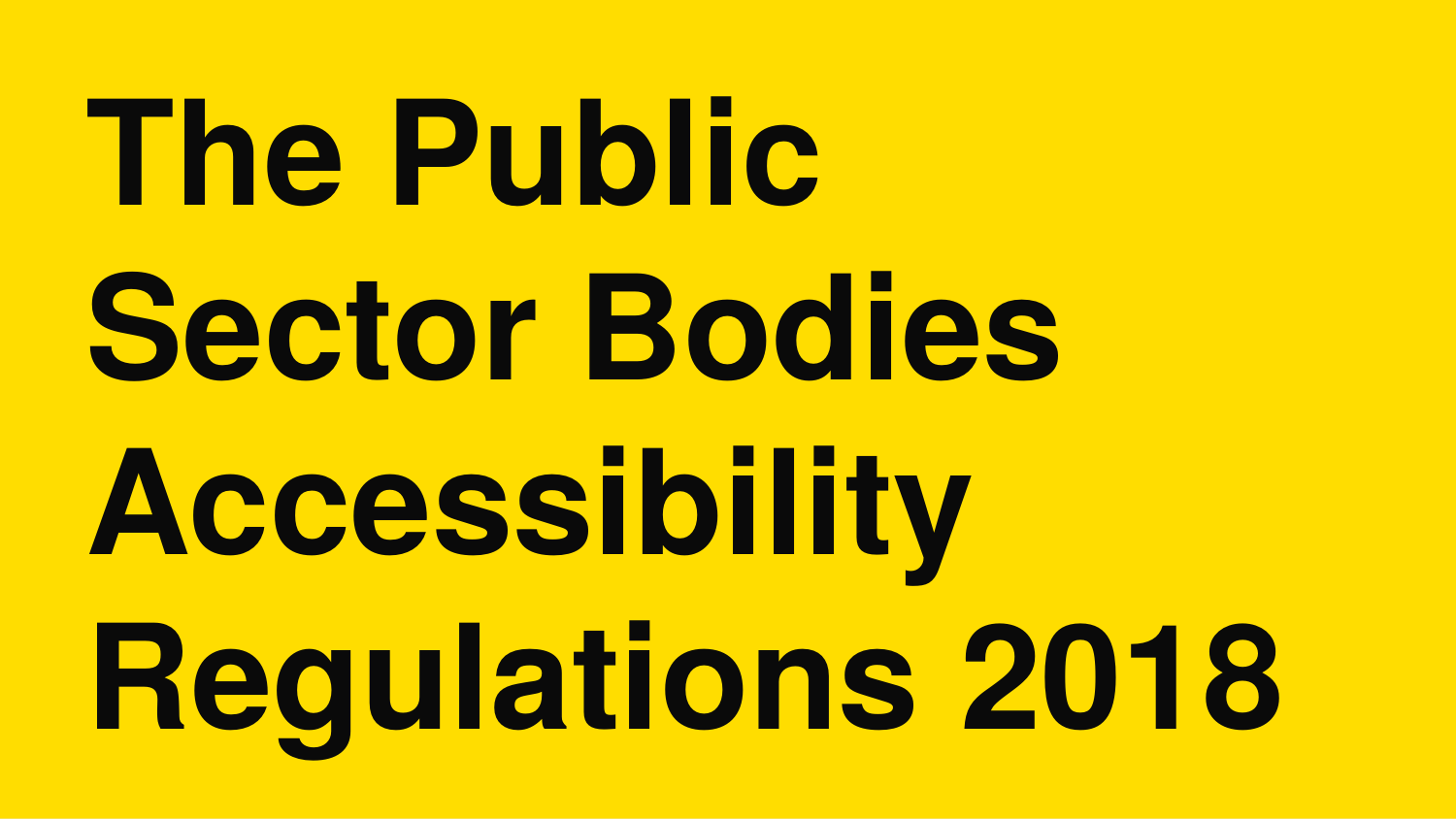

# The Public
Sector Bodies Accessibility Regulations 2018